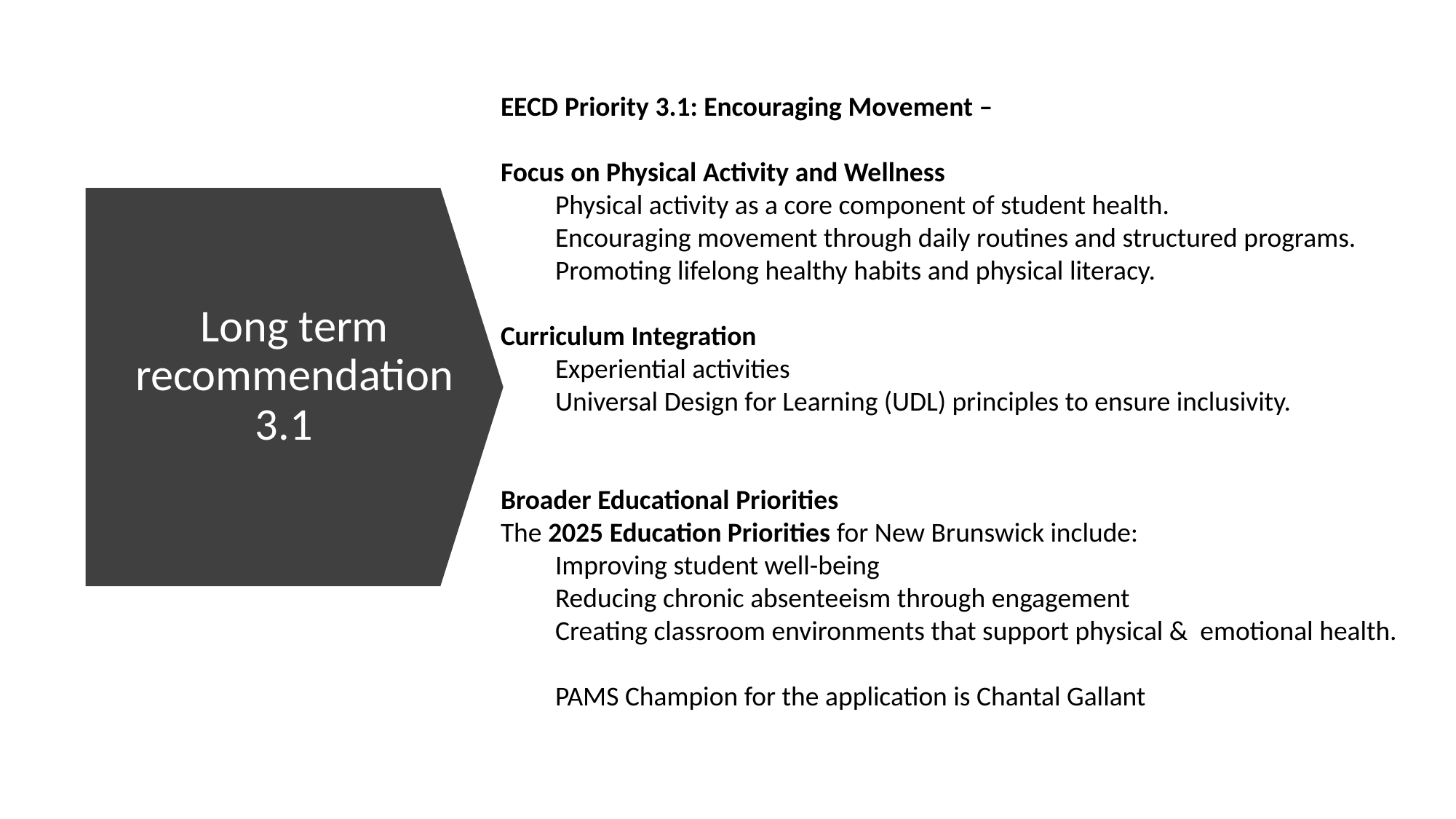

EECD Priority 3.1: Encouraging Movement –

Focus on Physical Activity and Wellness
Physical activity as a core component of student health.
Encouraging movement through daily routines and structured programs.
Promoting lifelong healthy habits and physical literacy.

Curriculum Integration
Experiential activities
Universal Design for Learning (UDL) principles to ensure inclusivity.

Broader Educational Priorities
The 2025 Education Priorities for New Brunswick include:
Improving student well-being
Reducing chronic absenteeism through engagement
Creating classroom environments that support physical &  emotional health.

PAMS Champion for the application is Chantal Gallant

# Long term recommendation 3.1